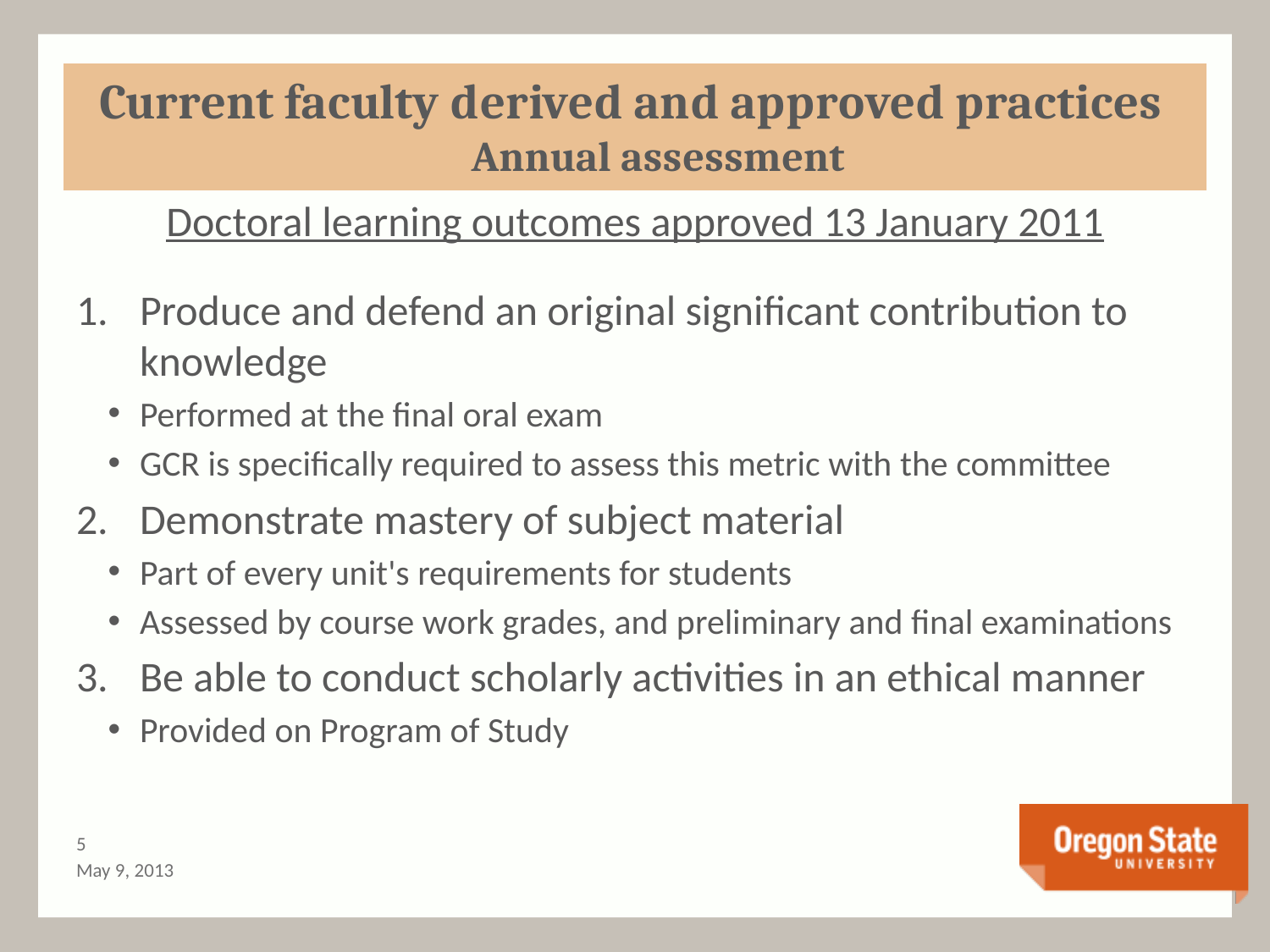

# Current faculty derived and approved practices Annual assessment
Doctoral learning outcomes approved 13 January 2011

Produce and defend an original significant contribution to knowledge
Performed at the final oral exam
GCR is specifically required to assess this metric with the committee
Demonstrate mastery of subject material
Part of every unit's requirements for students
Assessed by course work grades, and preliminary and final examinations
Be able to conduct scholarly activities in an ethical manner
Provided on Program of Study
5
May 9, 2013